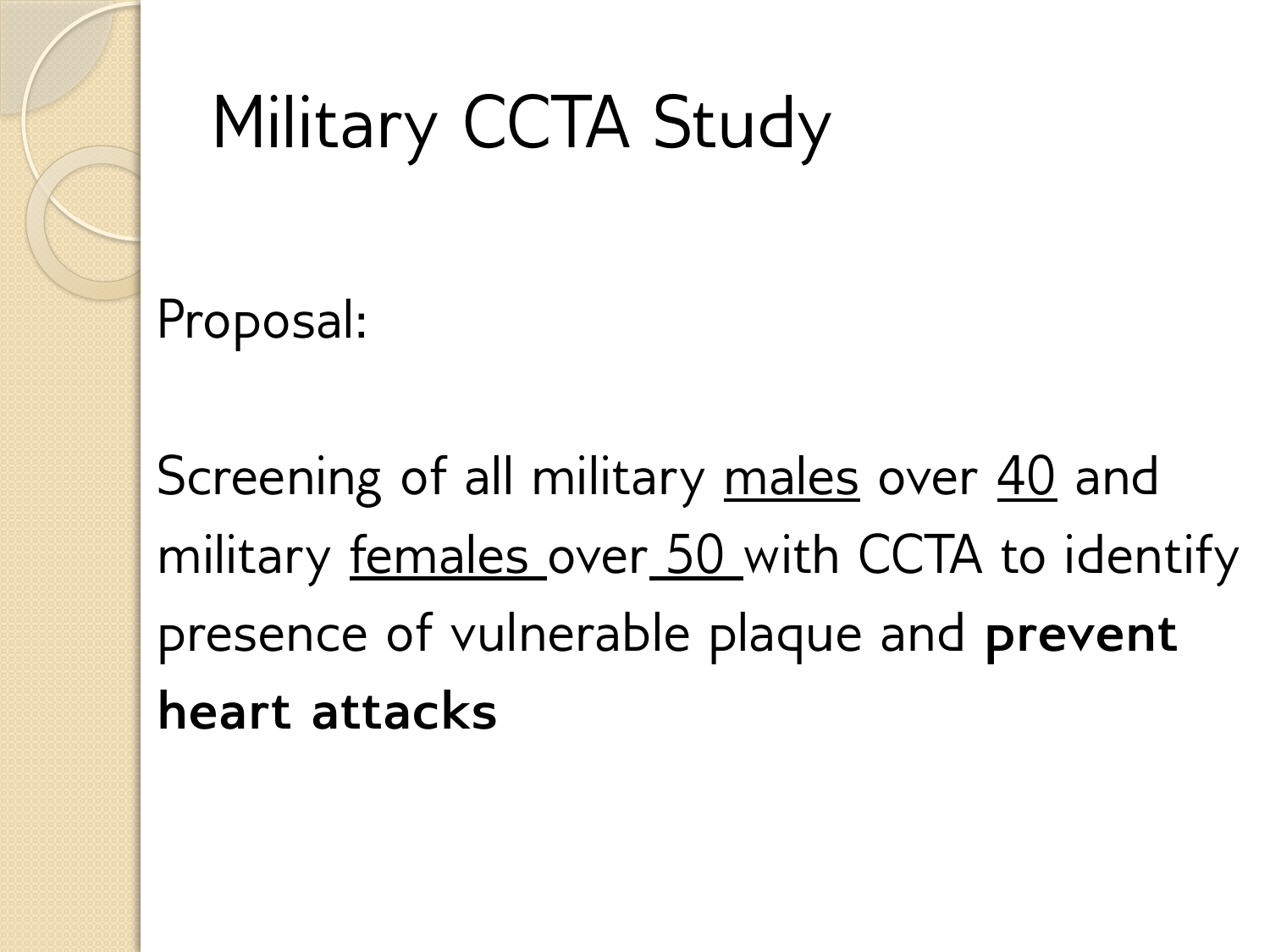

# Military CCTA Study

Proposal:

Screening of all military males over 40 and
military females over 50 with CCTA to identify
presence of vulnerable plaque and prevent
heart attacks